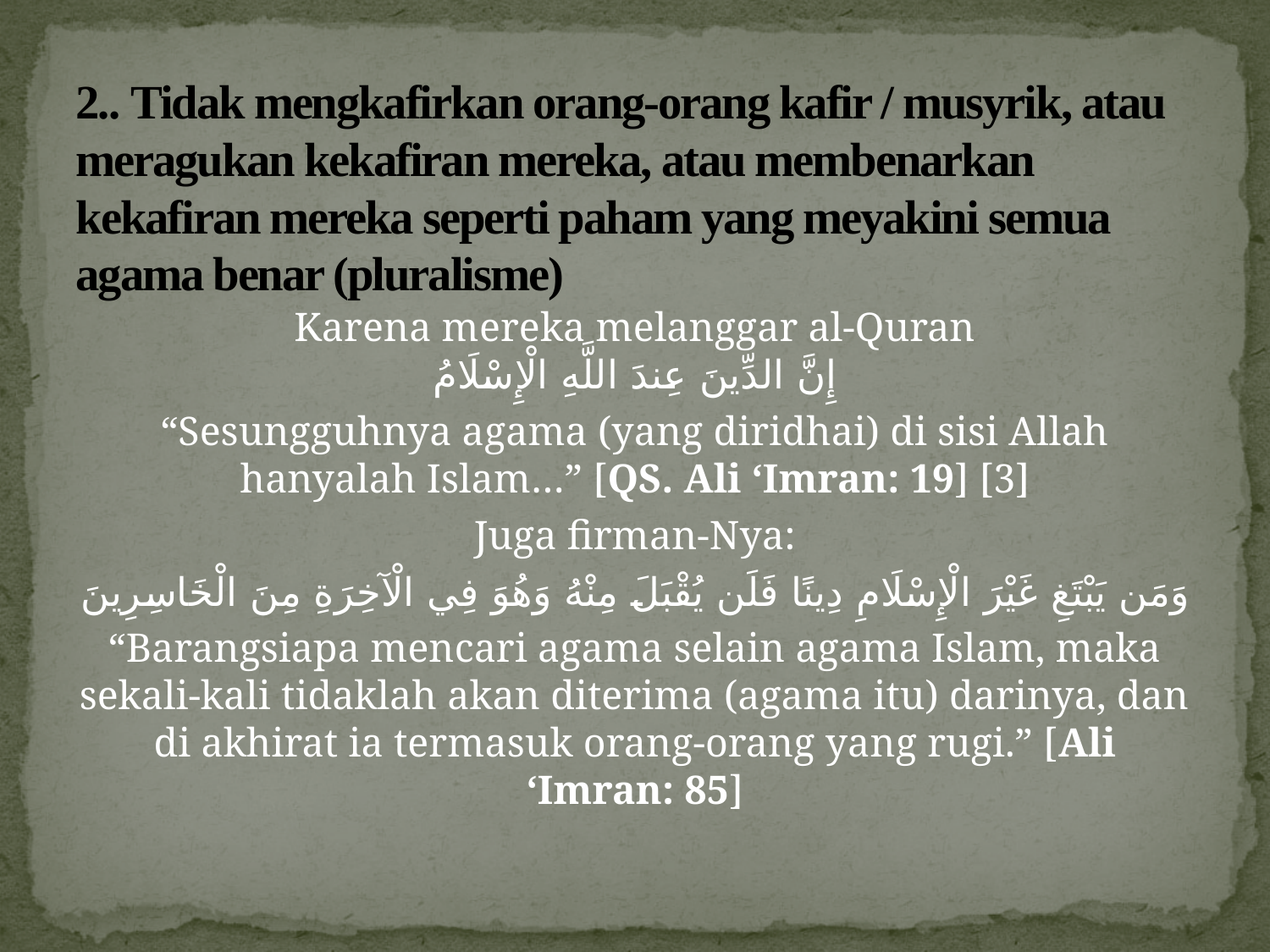

# 2.. Tidak mengkafirkan orang-orang kafir / musyrik, atau meragukan kekafiran mereka, atau membenarkan kekafiran mereka seperti paham yang meyakini semua agama benar (pluralisme)
Karena mereka melanggar al-Quran
إِنَّ الدِّينَ عِندَ اللَّهِ الْإِسْلَامُ
“Sesungguhnya agama (yang diridhai) di sisi Allah hanyalah Islam…” [QS. Ali ‘Imran: 19] [3]
Juga firman-Nya:
وَمَن يَبْتَغِ غَيْرَ الْإِسْلَامِ دِينًا فَلَن يُقْبَلَ مِنْهُ وَهُوَ فِي الْآخِرَةِ مِنَ الْخَاسِرِينَ
“Barangsiapa mencari agama selain agama Islam, maka sekali-kali tidaklah akan diterima (agama itu) darinya, dan di akhirat ia termasuk orang-orang yang rugi.” [Ali ‘Imran: 85]